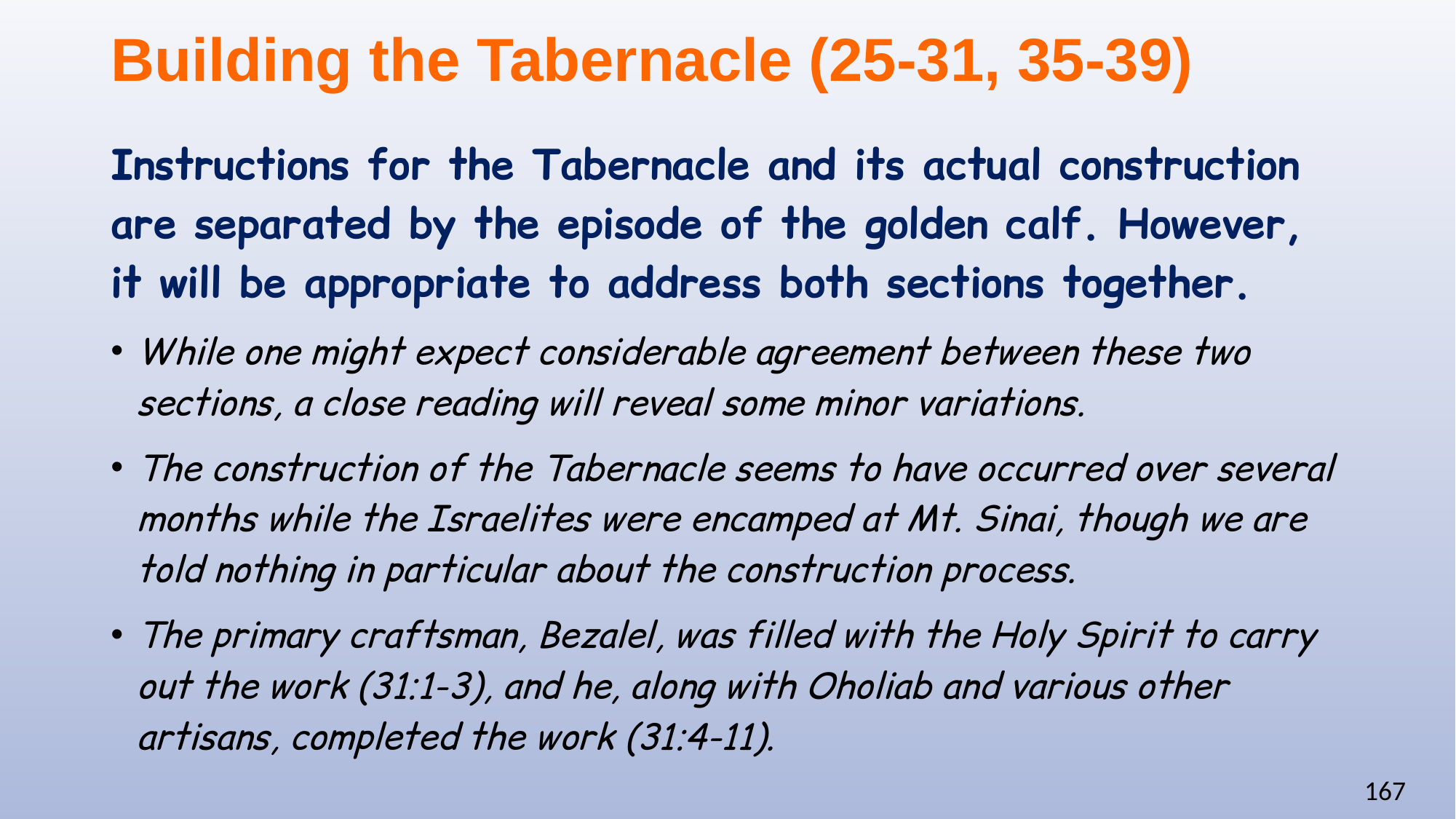

# Building the Tabernacle (25-31, 35-39)
Instructions for the Tabernacle and its actual construction are separated by the episode of the golden calf. However, it will be appropriate to address both sections together.
While one might expect considerable agreement between these two sections, a close reading will reveal some minor variations.
The construction of the Tabernacle seems to have occurred over several months while the Israelites were encamped at Mt. Sinai, though we are told nothing in particular about the construction process.
The primary craftsman, Bezalel, was filled with the Holy Spirit to carry out the work (31:1-3), and he, along with Oholiab and various other artisans, completed the work (31:4-11).
167